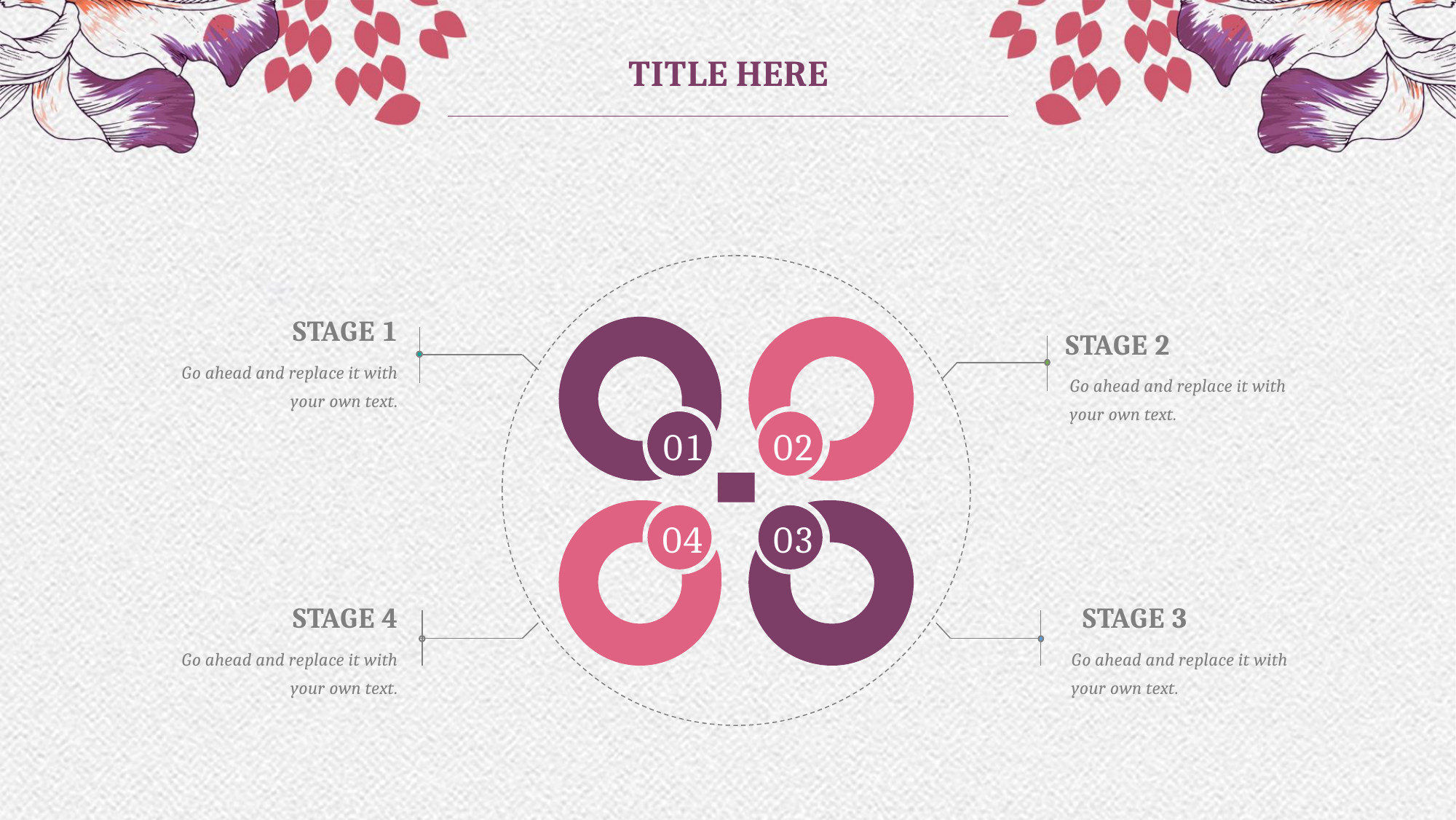

TITLE HERE

STAGE 1
Go ahead and replace it with your own text.
STAGE 4
Go ahead and replace it with your own text.
 STAGE 2

Go ahead and replace it with your own text.

01

02

04

03
STAGE 3

Go ahead and replace it with your own text.